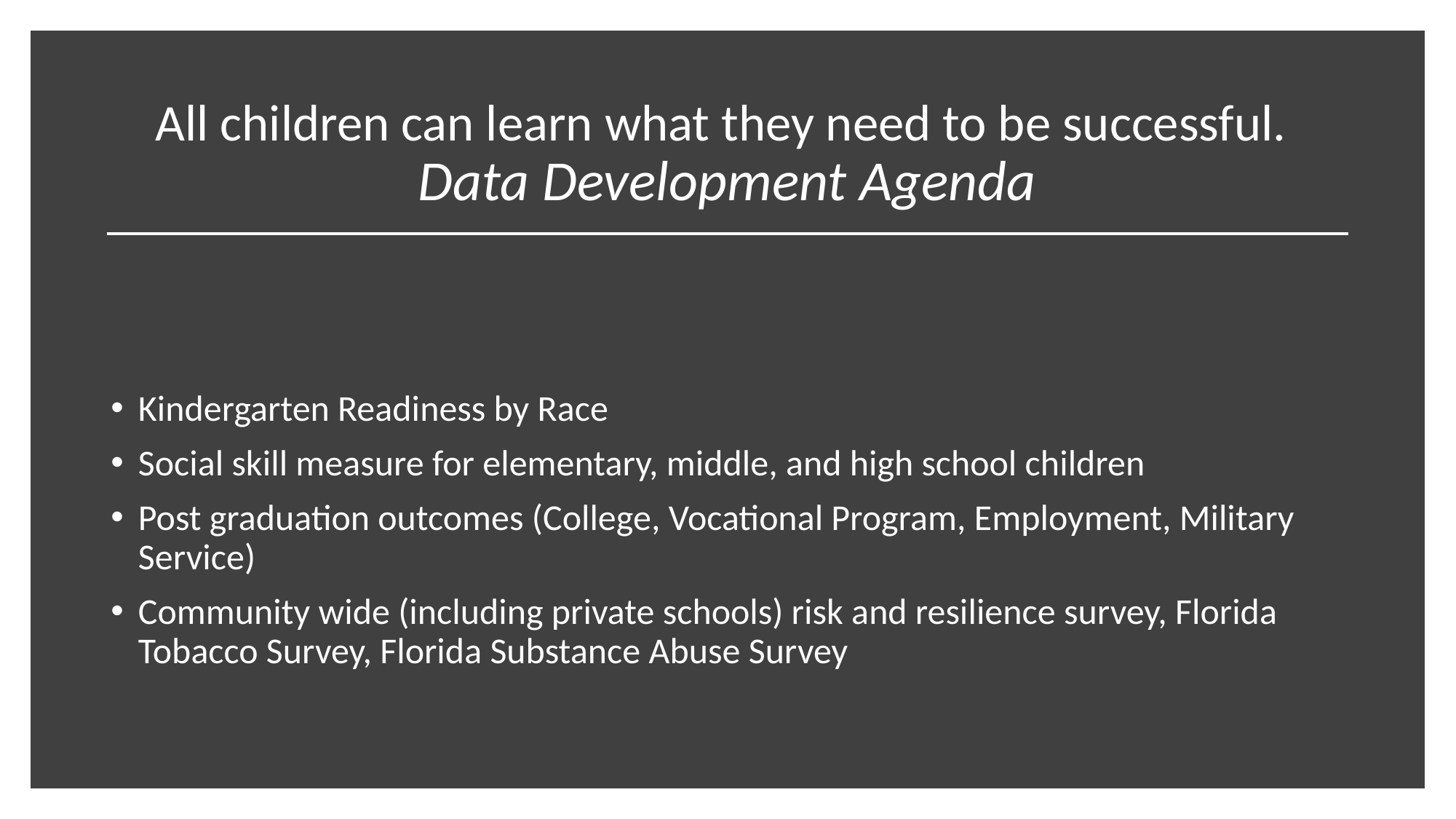

# All children can learn what they need to be successful. Data Development Agenda

Kindergarten Readiness by Race
Social skill measure for elementary, middle, and high school children
Post graduation outcomes (College, Vocational Program, Employment, Military Service)
Community wide (including private schools) risk and resilience survey, Florida Tobacco Survey, Florida Substance Abuse Survey